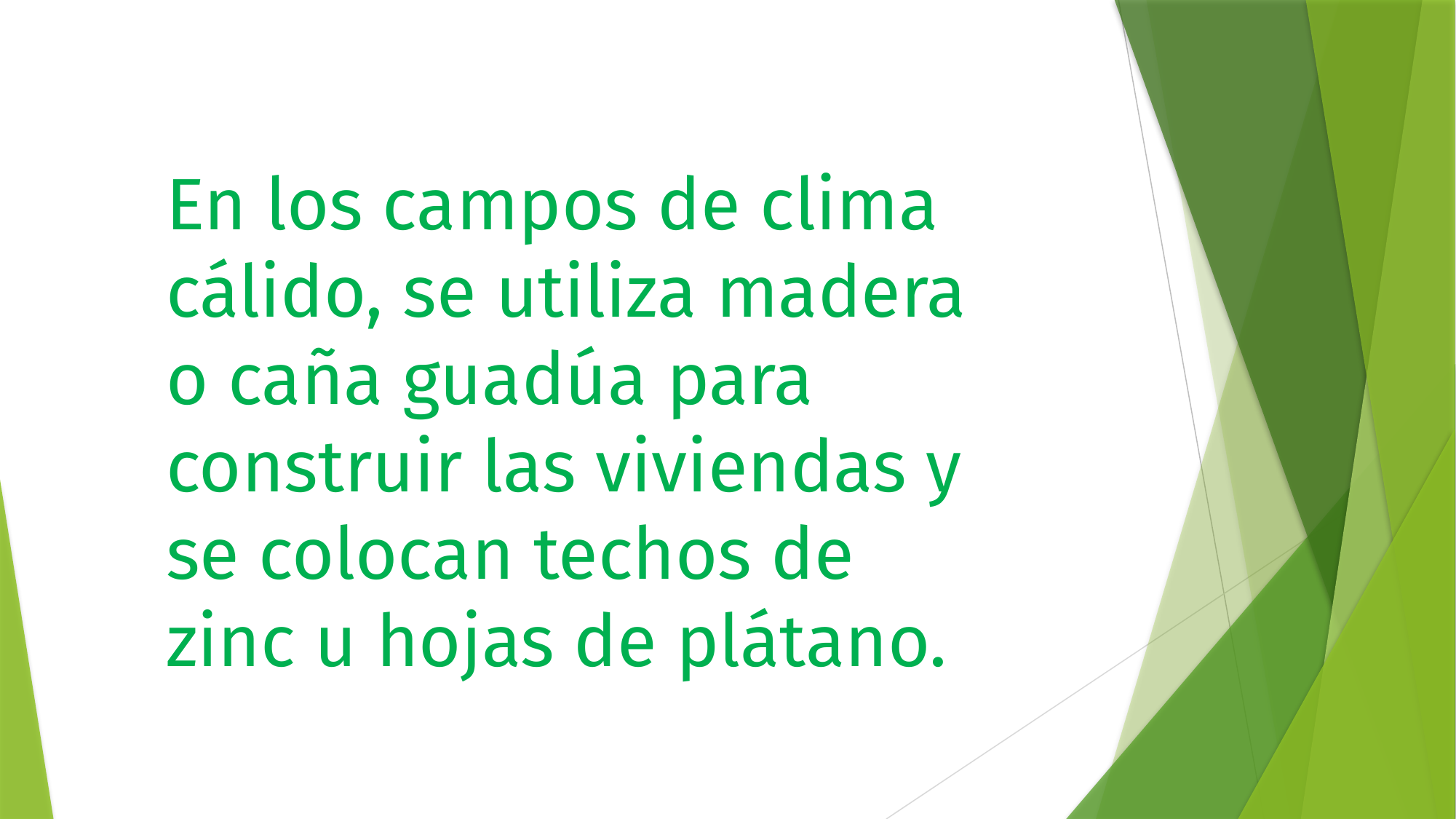

#
En los campos de clima cálido, se utiliza madera o caña guadúa para construir las viviendas y se colocan techos de zinc u hojas de plátano.